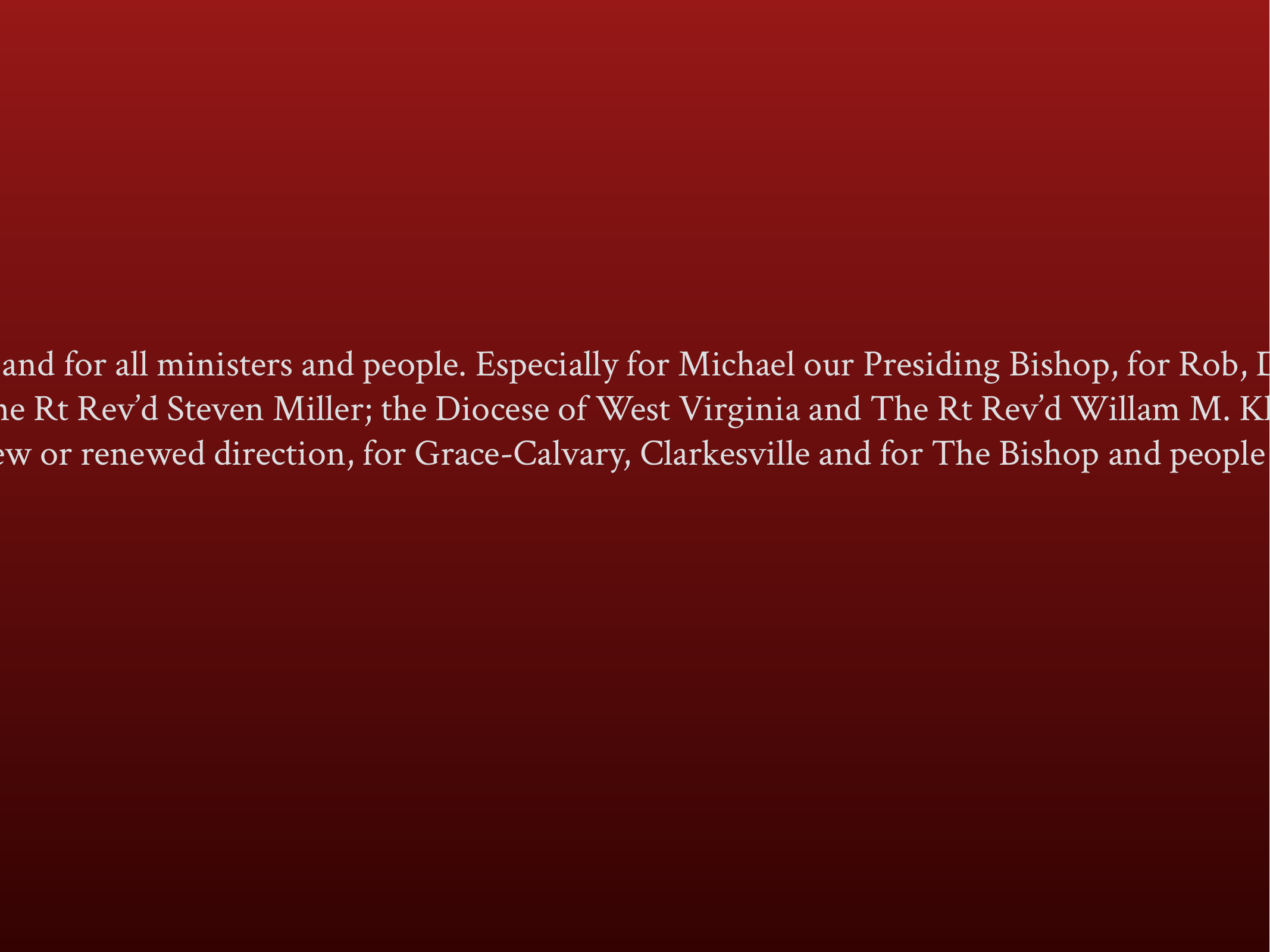

I ask your prayers for God’s people throughout the world; for this gathering; and for all ministers and people. Especially for Michael our Presiding Bishop, for Rob, Don, and Paul our Bishops, for Keith and Neil our Bishops retired. In the Anglican Communion we pray for pray for the Diocese of Milwaukee and The Rt Rev’d Steven Miller; the Diocese of West Virginia and The Rt Rev’d Willam M. Klusmeyer; and the Diocese of Western Izon (Nigeria) and The Rt Rev’d Edafe Emamezi.  In our Diocese of Atlanta we pray for all congregations seeking new or renewed direction, for Grace-Calvary, Clarkesville and for The Bishop and people of our companion and partner, the Diocese of Cape Coast. Pray for the Church.

Silence